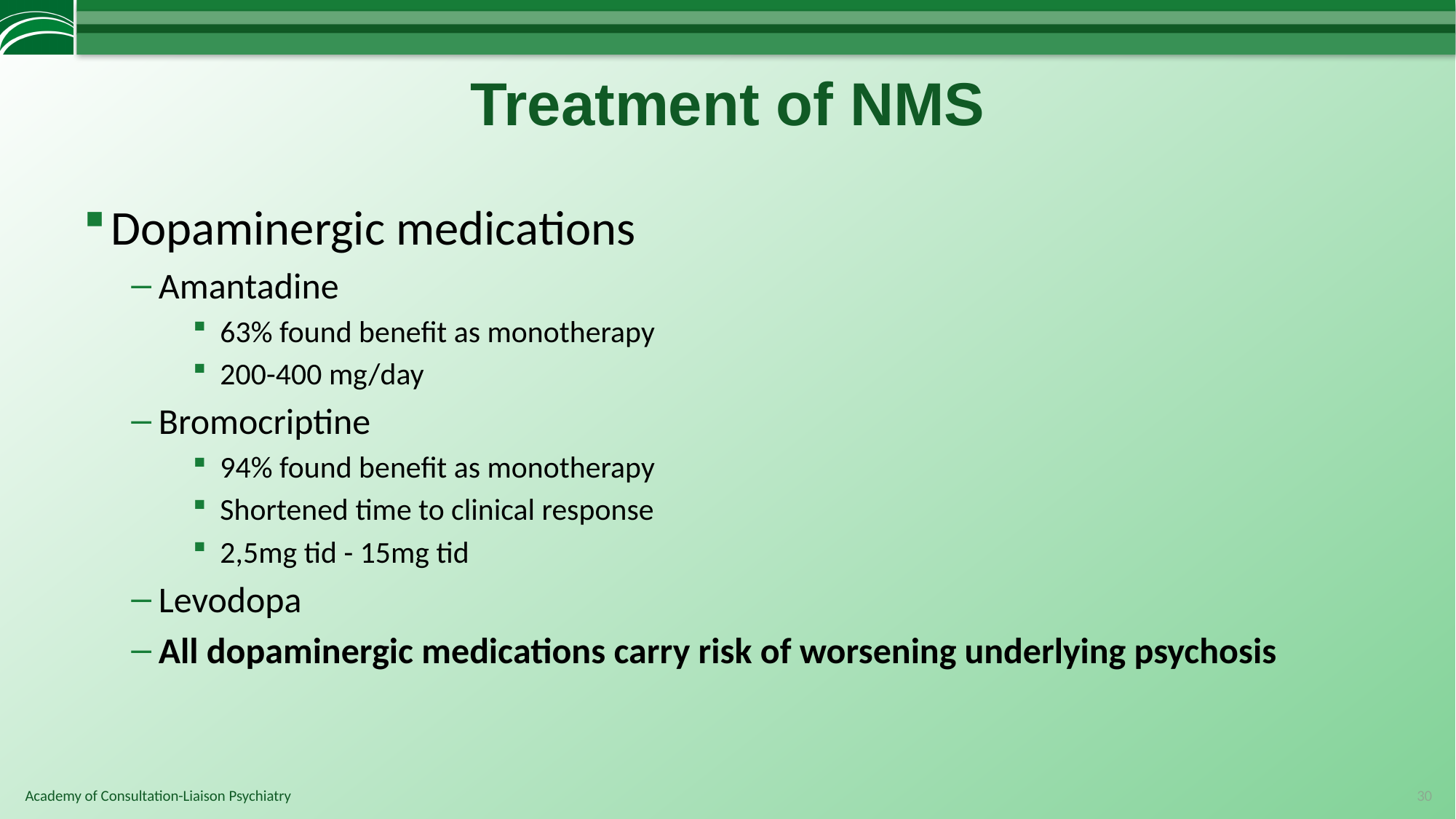

# Treatment of NMS
Dopaminergic medications
Amantadine
63% found benefit as monotherapy
200-400 mg/day
Bromocriptine
94% found benefit as monotherapy
Shortened time to clinical response
2,5mg tid - 15mg tid
Levodopa
All dopaminergic medications carry risk of worsening underlying psychosis
30